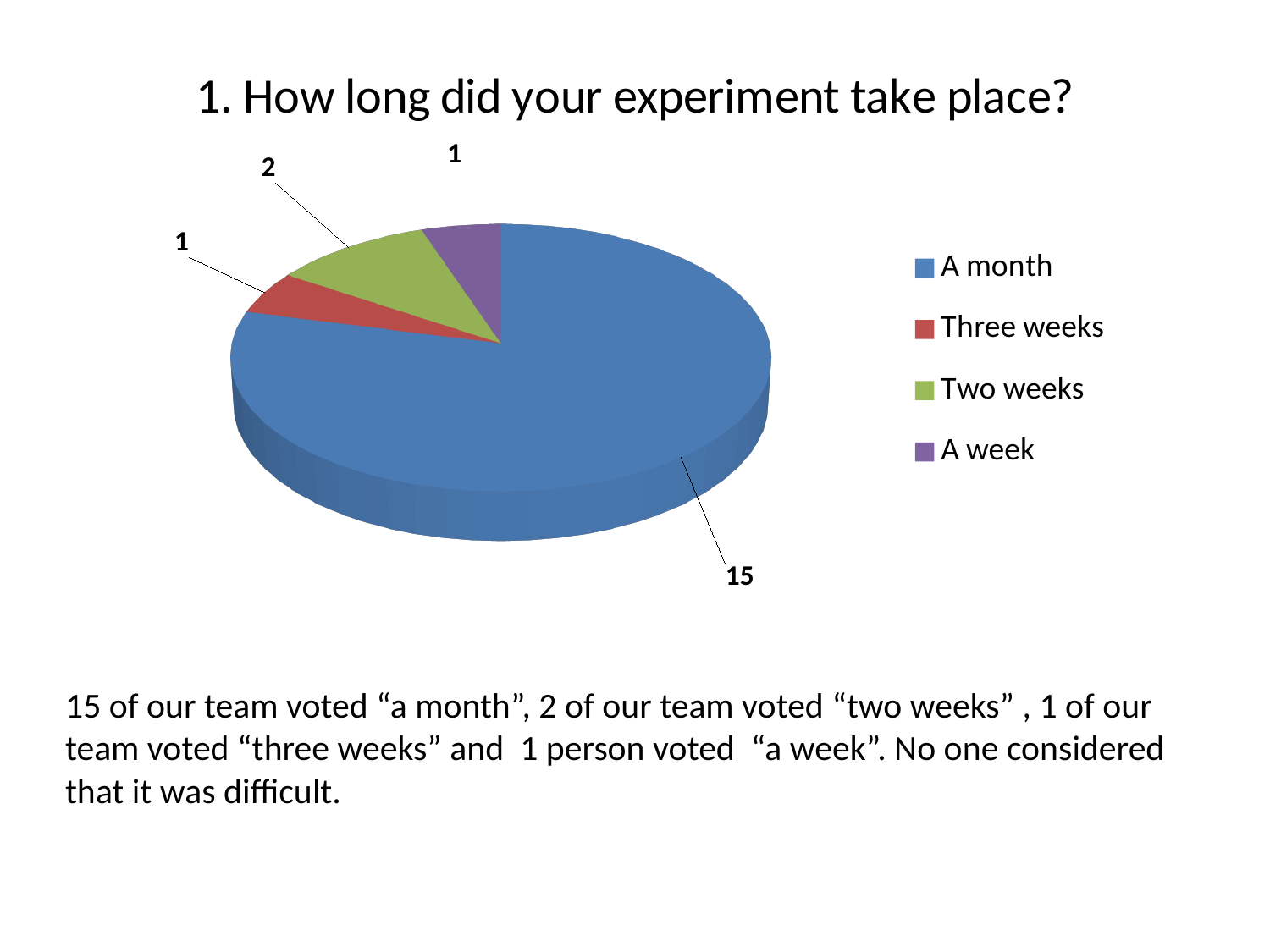

[unsupported chart]

15 of our team voted “a month”, 2 of our team voted “two weeks” , 1 of our team voted “three weeks” and  1 person voted  “a week”. No one considered that it was difficult.